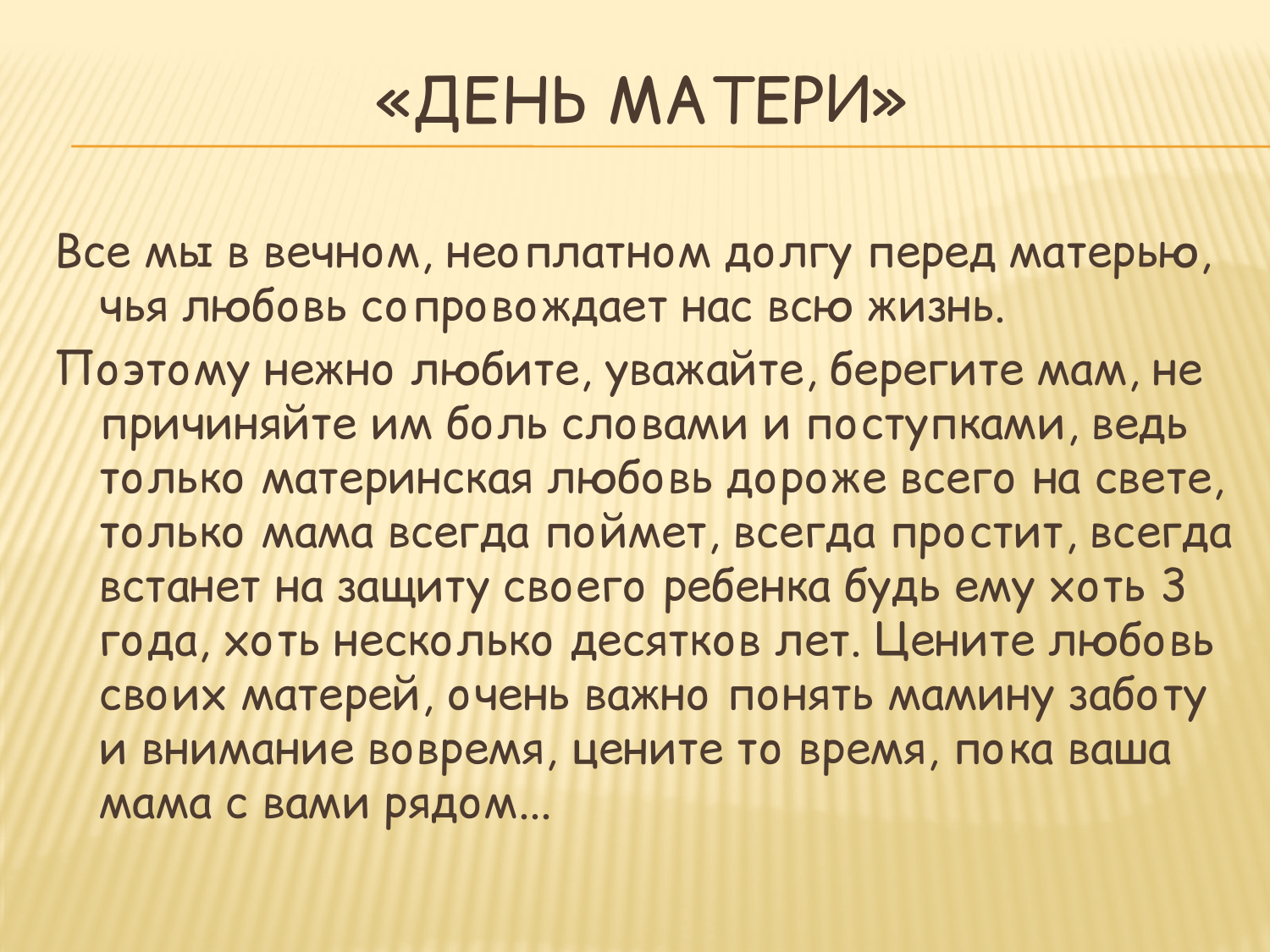

# «День матери»
Все мы в вечном, неоплатном долгу перед матерью, чья любовь сопровождает нас всю жизнь.
Поэтому нежно любите, уважайте, берегите мам, не причиняйте им боль словами и поступками, ведь только материнская любовь дороже всего на свете, только мама всегда поймет, всегда простит, всегда встанет на защиту своего ребенка будь ему хоть 3 года, хоть несколько десятков лет. Цените любовь своих матерей, очень важно понять мамину заботу и внимание вовремя, цените то время, пока ваша мама с вами рядом...